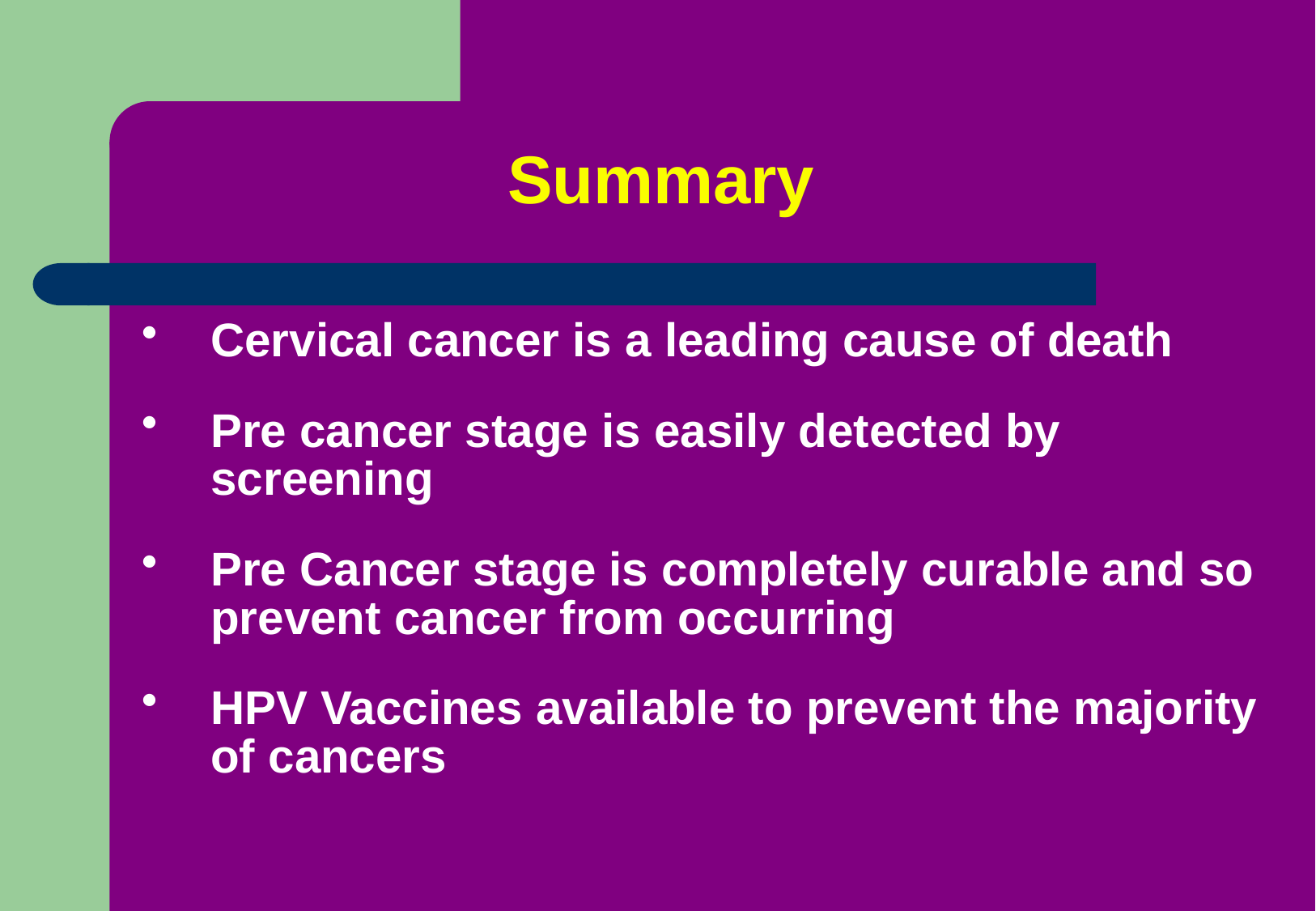

Summary
Cervical cancer is a leading cause of death
Pre cancer stage is easily detected by screening
Pre Cancer stage is completely curable and so prevent cancer from occurring
HPV Vaccines available to prevent the majority of cancers